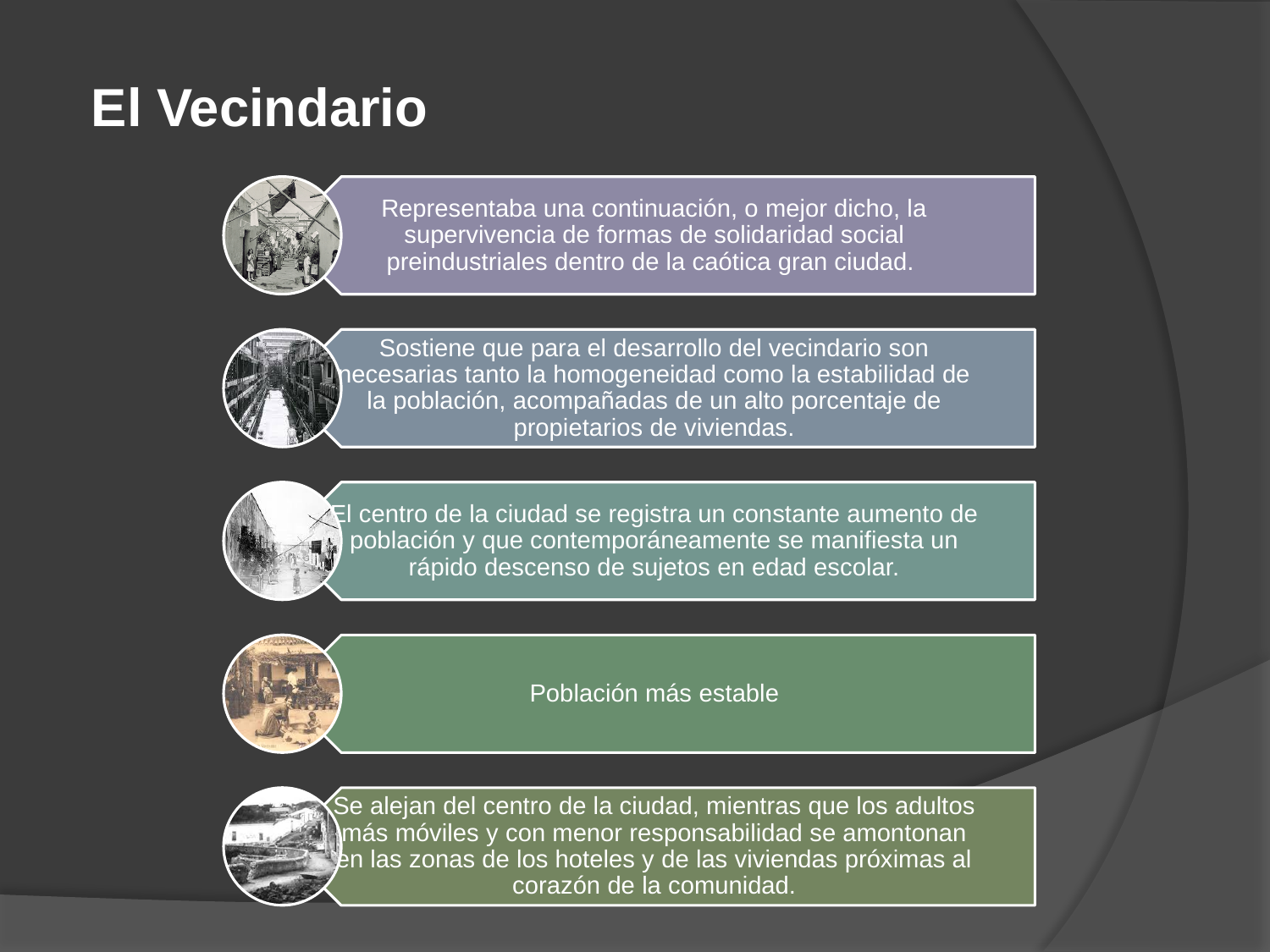

# El Vecindario
Representaba una continuación, o mejor dicho, la supervivencia de formas de solidaridad social preindustriales dentro de la caótica gran ciudad.
Sostiene que para el desarrollo del vecindario son necesarias tanto la homogeneidad como la estabilidad de la población, acompañadas de un alto porcentaje de propietarios de viviendas.
El centro de la ciudad se registra un constante aumento de población y que contemporáneamente se manifiesta un rápido descenso de sujetos en edad escolar.
Población más estable
Se alejan del centro de la ciudad, mientras que los adultos más móviles y con menor responsabilidad se amontonan en las zonas de los hoteles y de las viviendas próximas al corazón de la comunidad.